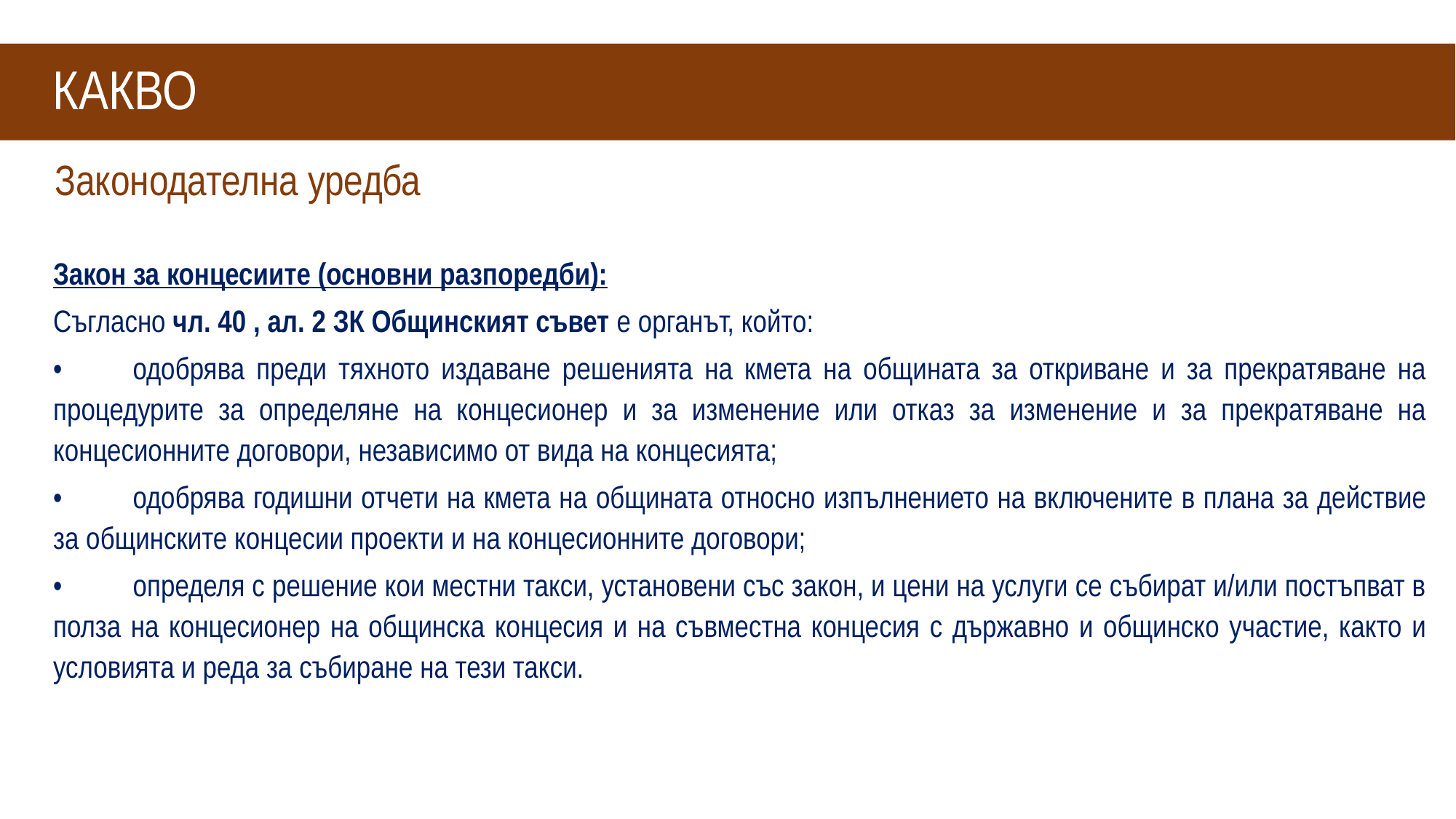

# КАКВО
Законодателна уредба
Закон за концесиите (основни разпоредби):
Съгласно чл. 40 , ал. 2 ЗК Общинският съвет е органът, който:
•	одобрява преди тяхното издаване решенията на кмета на общината за откриване и за прекратяване на процедурите за определяне на концесионер и за изменение или отказ за изменение и за прекратяване на концесионните договори, независимо от вида на концесията;
•	одобрява годишни отчети на кмета на общината относно изпълнението на включените в плана за действие за общинските концесии проекти и на концесионните договори;
•	определя с решение кои местни такси, установени със закон, и цени на услуги се събират и/или постъпват в полза на концесионер на общинска концесия и на съвместна концесия с държавно и общинско участие, както и условията и реда за събиране на тези такси.